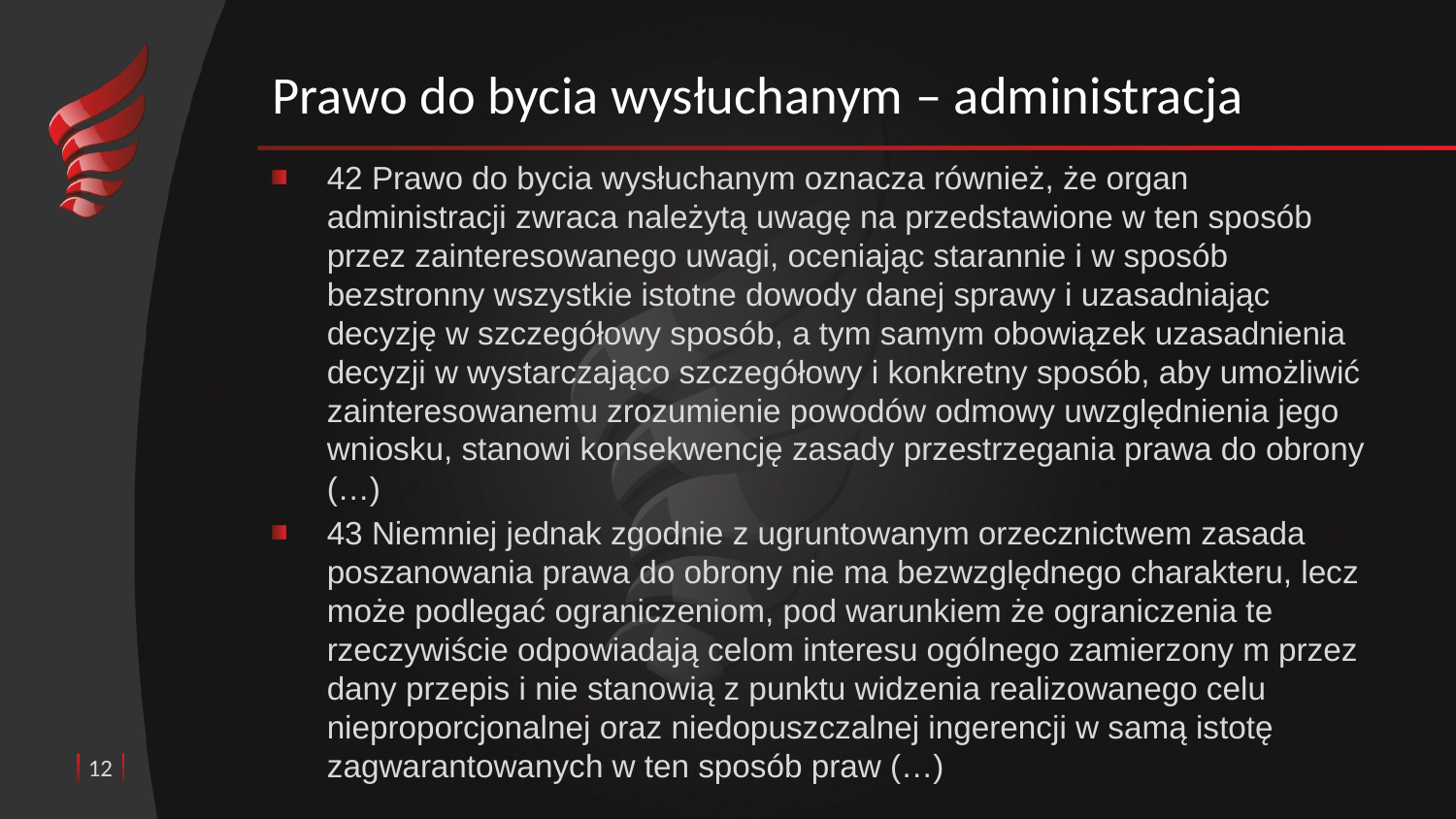

# Prawo do bycia wysłuchanym – administracja
42 Prawo do bycia wysłuchanym oznacza również, że organ administracji zwraca należytą uwagę na przedstawione w ten sposób przez zainteresowanego uwagi, oceniając starannie i w sposób bezstronny wszystkie istotne dowody danej sprawy i uzasadniając decyzję w szczegółowy sposób, a tym samym obowiązek uzasadnienia decyzji w wystarczająco szczegółowy i konkretny sposób, aby umożliwić zainteresowanemu zrozumienie powodów odmowy uwzględnienia jego wniosku, stanowi konsekwencję zasady przestrzegania prawa do obrony (…)
43 Niemniej jednak zgodnie z ugruntowanym orzecznictwem zasada poszanowania prawa do obrony nie ma bezwzględnego charakteru, lecz może podlegać ograniczeniom, pod warunkiem że ograniczenia te rzeczywiście odpowiadają celom interesu ogólnego zamierzony m przez dany przepis i nie stanowią z punktu widzenia realizowanego celu nieproporcjonalnej oraz niedopuszczalnej ingerencji w samą istotę zagwarantowanych w ten sposób praw (…)